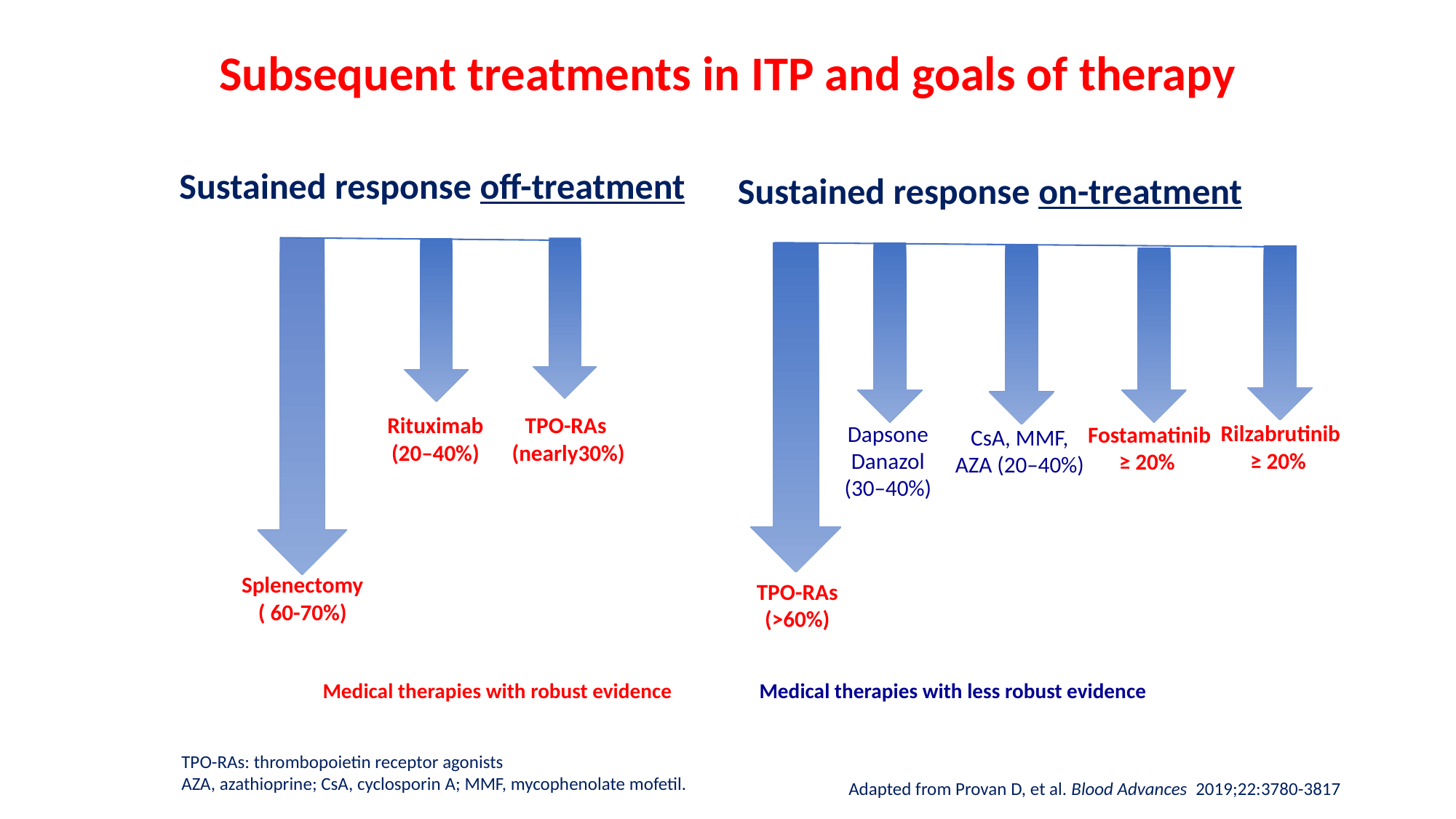

Subsequent treatments in ITP and goals of therapy
Sustained response off-treatment

Rituximab
(20–40%)
TPO-RAs
 (nearly30%)
Splenectomy
( 60-70%)
Sustained response on-treatment

Dapsone
Danazol
(30–40%)

Fostamatinib
≥ 20%
TPO-RAs
(>60%)

Rilzabrutinib
≥ 20%
CsA, MMF,
AZA (20–40%)
Medical therapies with robust evidence 	Medical therapies with less robust evidence
TPO-RAs: thrombopoietin receptor agonists
AZA, azathioprine; CsA, cyclosporin A; MMF, mycophenolate mofetil.
Adapted from Provan D, et al. Blood Advances  2019;22:3780-3817